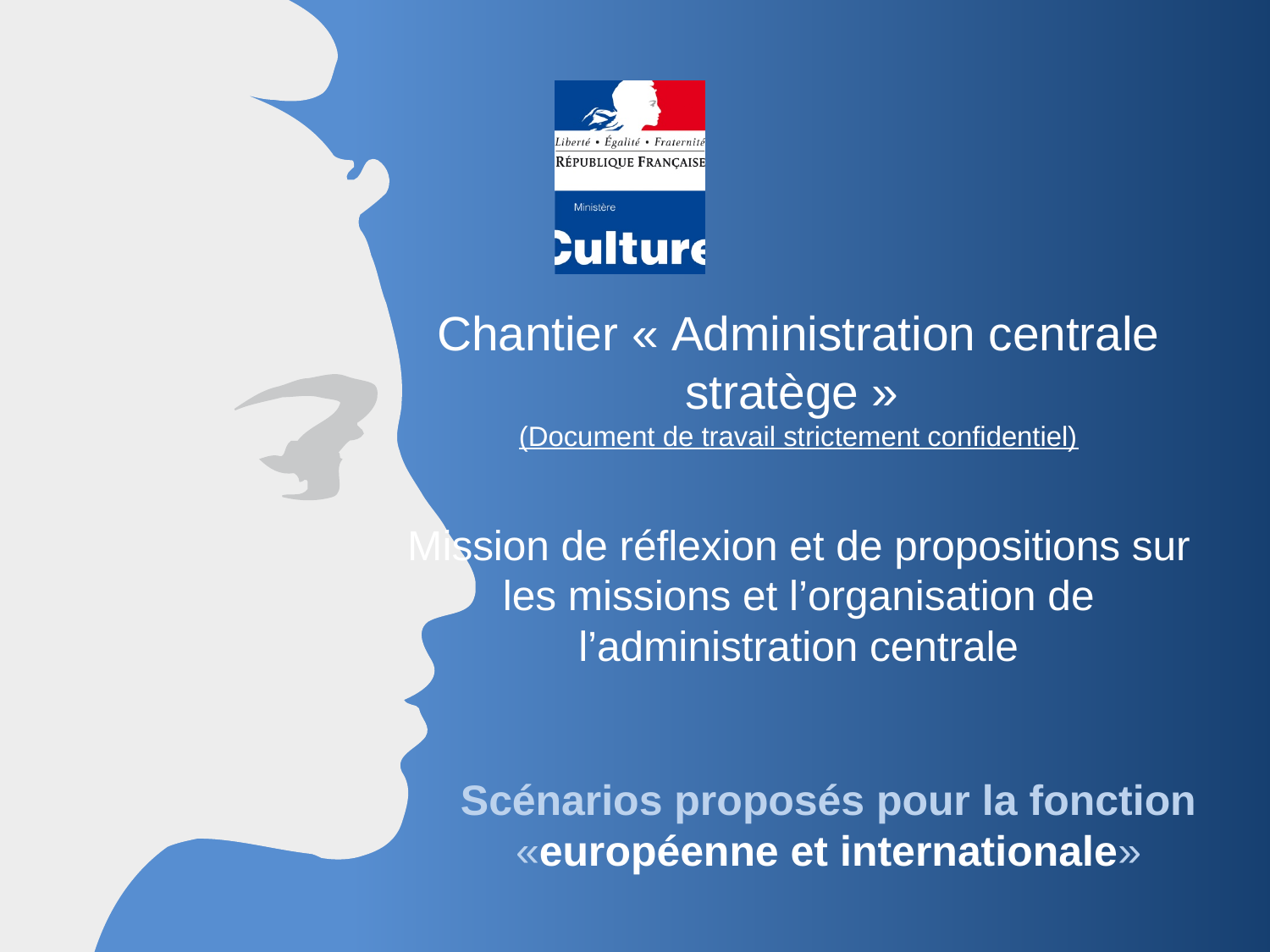

# Chantier « Administration centrale stratège » (Document de travail strictement confidentiel) Mission de réflexion et de propositions sur les missions et l’organisation de l’administration centrale
Scénarios proposés pour la fonction «européenne et internationale»